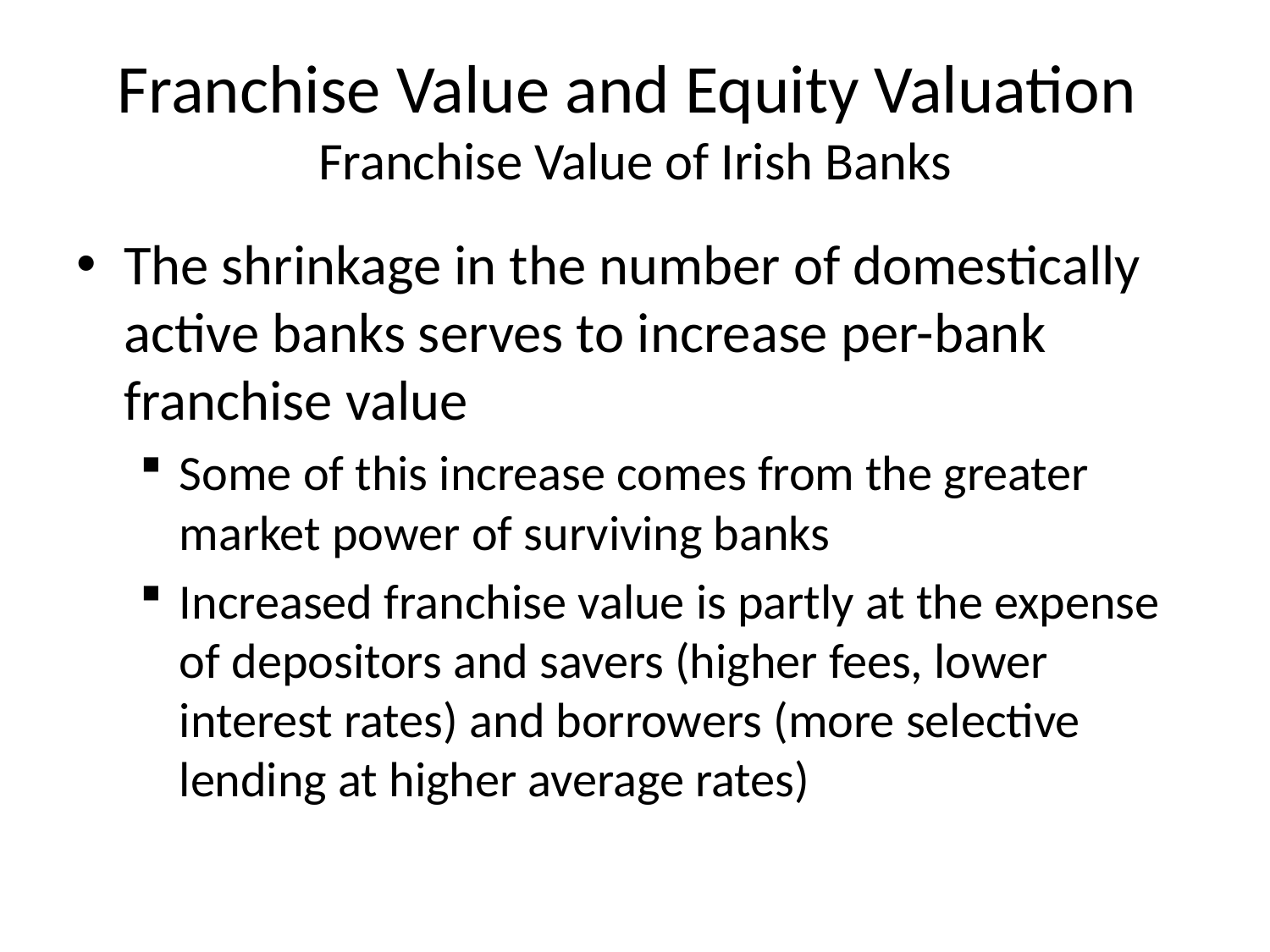

# Franchise Value and Equity Valuation Franchise Value of Irish Banks
The shrinkage in the number of domestically active banks serves to increase per-bank franchise value
Some of this increase comes from the greater market power of surviving banks
Increased franchise value is partly at the expense of depositors and savers (higher fees, lower interest rates) and borrowers (more selective lending at higher average rates)